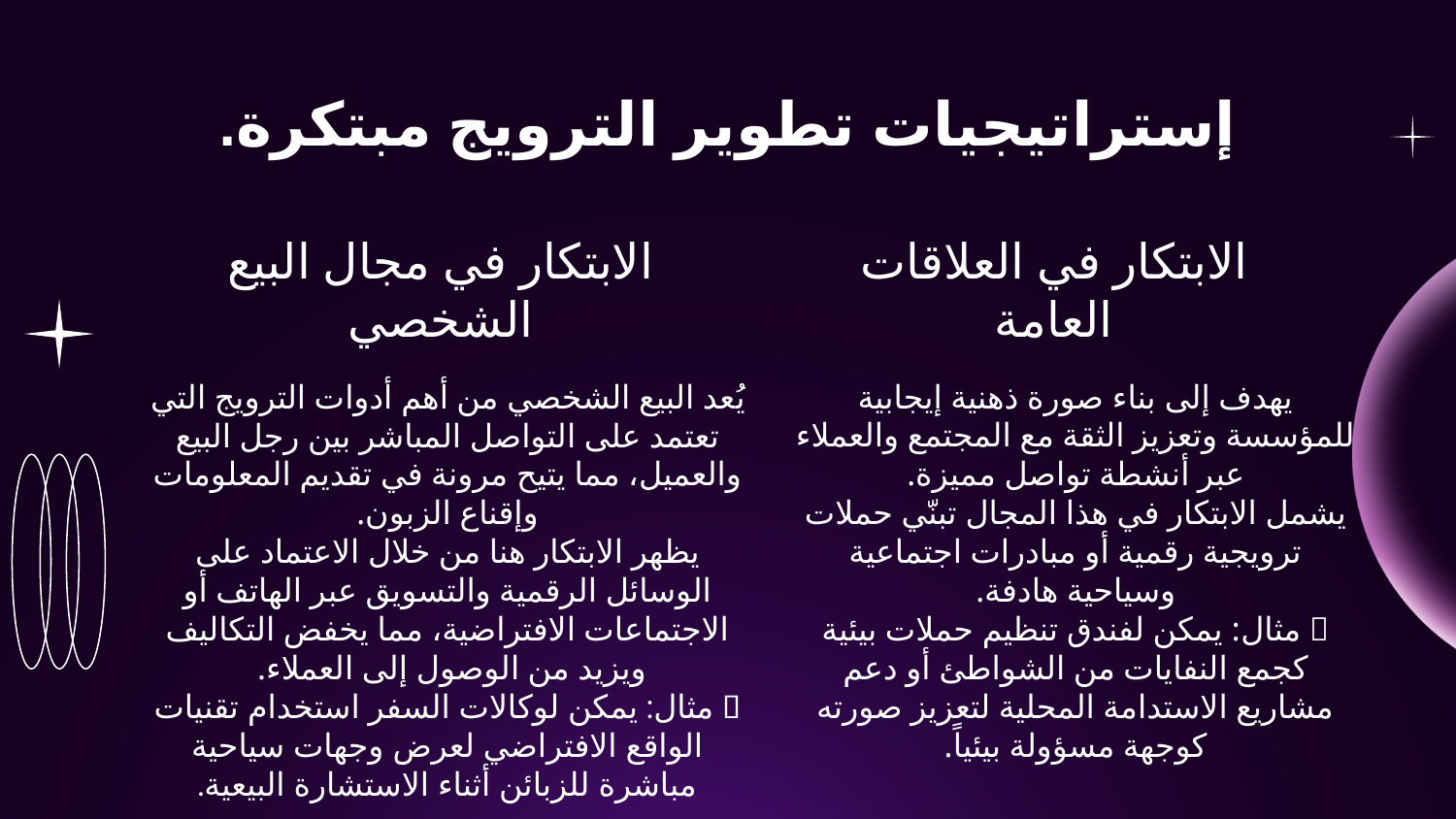

# إستراتيجيات تطوير الترويج مبتكرة.
الابتكار في مجال البيع الشخصي
الابتكار في العلاقات العامة
يُعد البيع الشخصي من أهم أدوات الترويج التي تعتمد على التواصل المباشر بين رجل البيع والعميل، مما يتيح مرونة في تقديم المعلومات وإقناع الزبون.
يظهر الابتكار هنا من خلال الاعتماد على الوسائل الرقمية والتسويق عبر الهاتف أو الاجتماعات الافتراضية، مما يخفض التكاليف ويزيد من الوصول إلى العملاء.
🔹 مثال: يمكن لوكالات السفر استخدام تقنيات الواقع الافتراضي لعرض وجهات سياحية مباشرة للزبائن أثناء الاستشارة البيعية.
يهدف إلى بناء صورة ذهنية إيجابية للمؤسسة وتعزيز الثقة مع المجتمع والعملاء عبر أنشطة تواصل مميزة.
يشمل الابتكار في هذا المجال تبنّي حملات ترويجية رقمية أو مبادرات اجتماعية وسياحية هادفة.
🔹 مثال: يمكن لفندق تنظيم حملات بيئية كجمع النفايات من الشواطئ أو دعم مشاريع الاستدامة المحلية لتعزيز صورته كوجهة مسؤولة بيئياً.